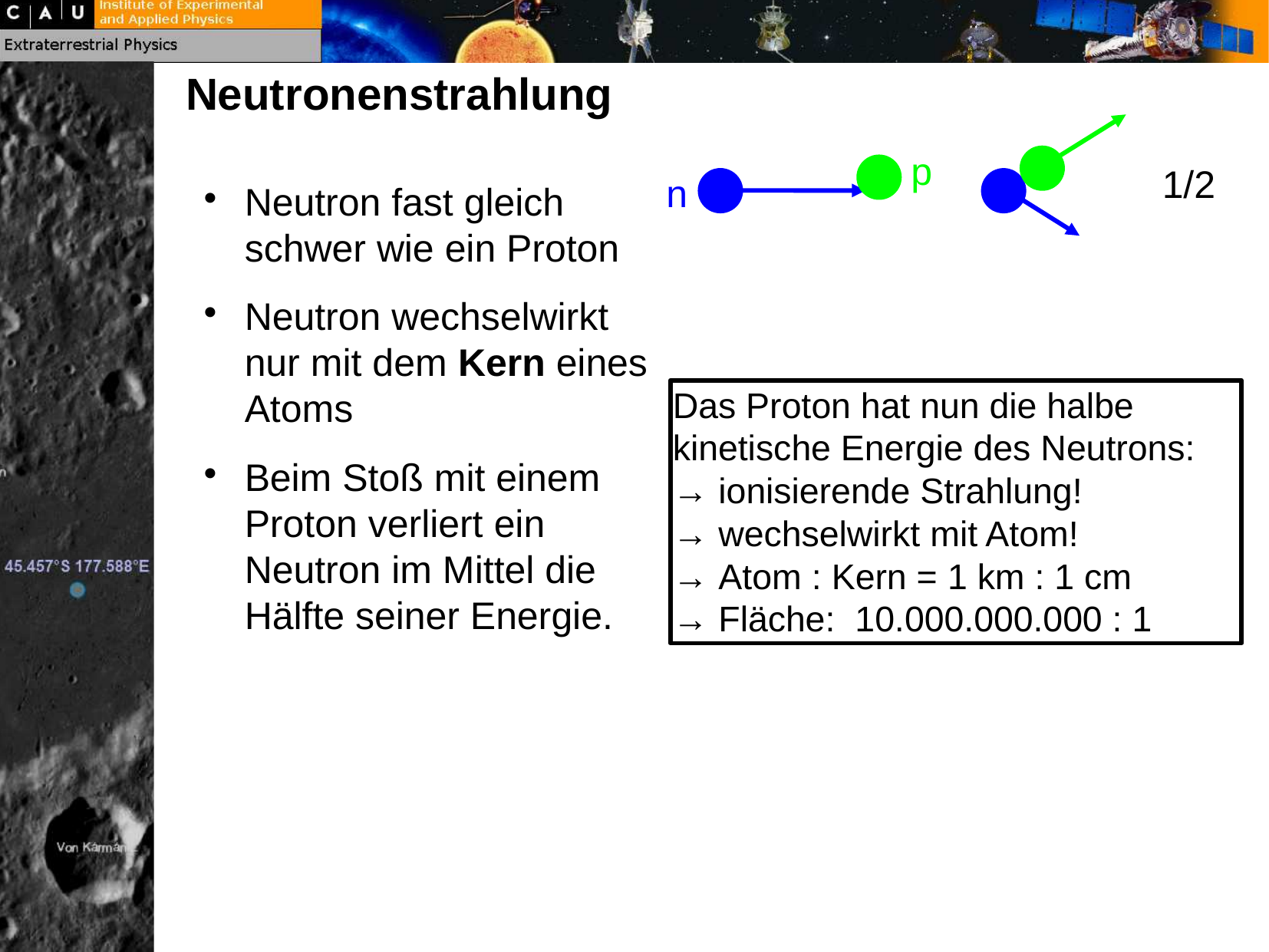

Neutronenstrahlung

p

1/2

n

Neutron fast gleich schwer wie ein Proton
Neutron wechselwirkt nur mit dem Kern eines Atoms
Beim Stoß mit einem Proton verliert ein Neutron im Mittel die Hälfte seiner Energie.

Das Proton hat nun die halbe kinetische Energie des Neutrons:
→ ionisierende Strahlung!
→ wechselwirkt mit Atom!
→ Atom : Kern = 1 km : 1 cm
→ Fläche:  10.000.000.000 : 1